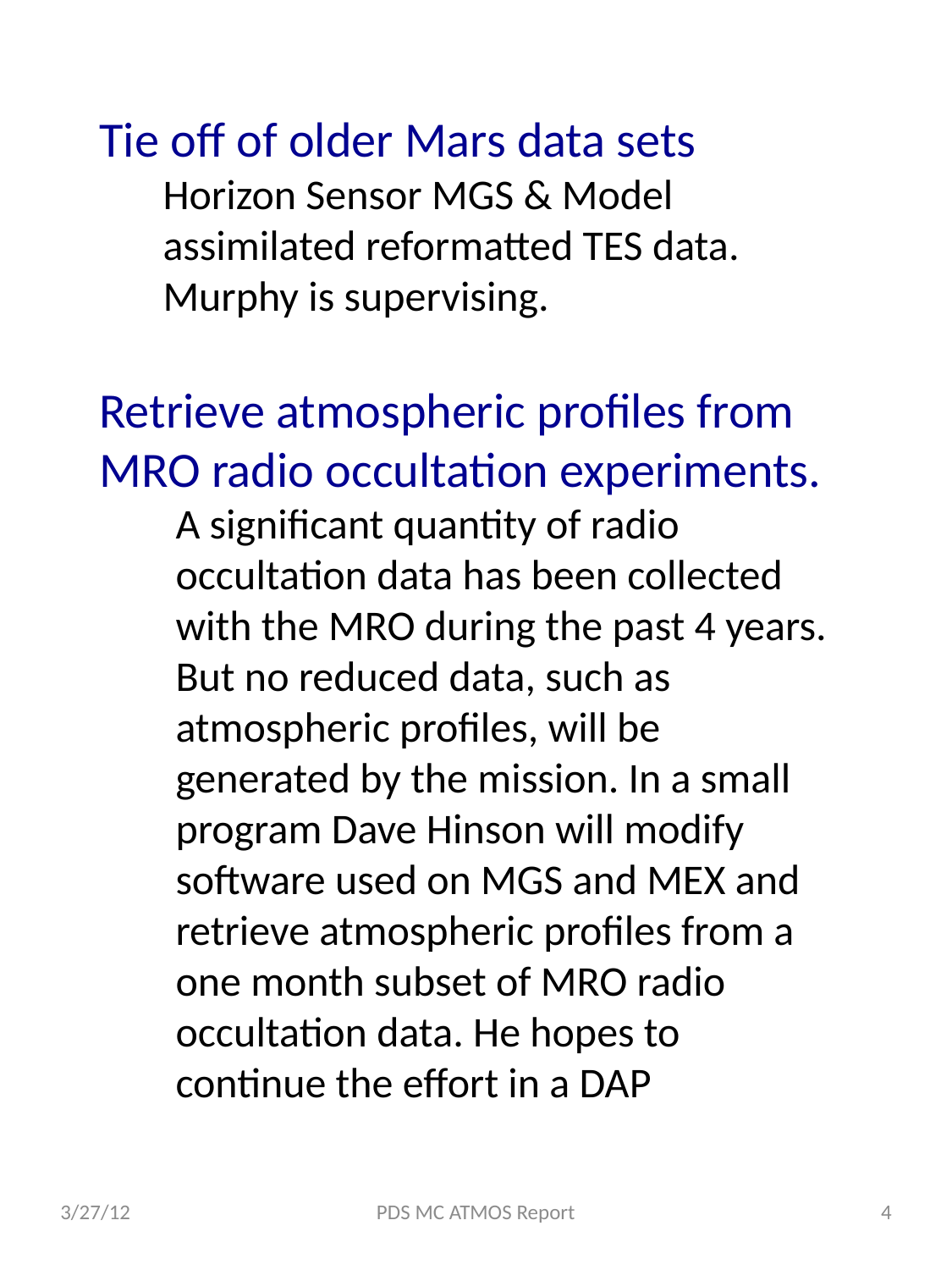

Tie off of older Mars data sets
Horizon Sensor MGS & Model assimilated reformatted TES data. Murphy is supervising.

Retrieve atmospheric profiles from MRO radio occultation experiments.
A significant quantity of radio occultation data has been collected with the MRO during the past 4 years.  But no reduced data, such as atmospheric profiles, will be generated by the mission. In a small program Dave Hinson will modify software used on MGS and MEX and retrieve atmospheric profiles from a one month subset of MRO radio occultation data. He hopes to continue the effort in a DAP
3/27/12
PDS MC ATMOS Report
4